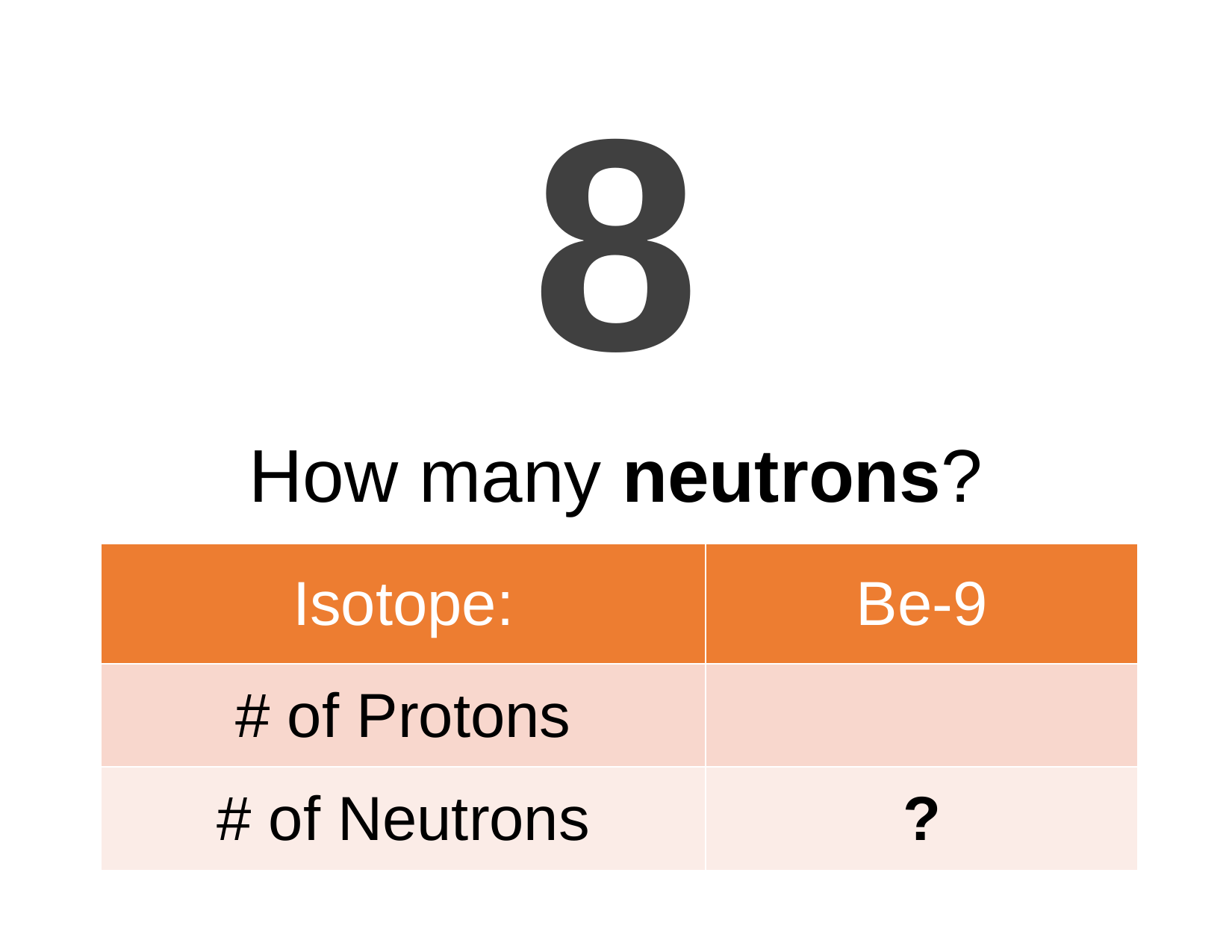

8
# How many neutrons?
| Isotope: | Be-9 |
| --- | --- |
| # of Protons |  |
| # of Neutrons | ? |